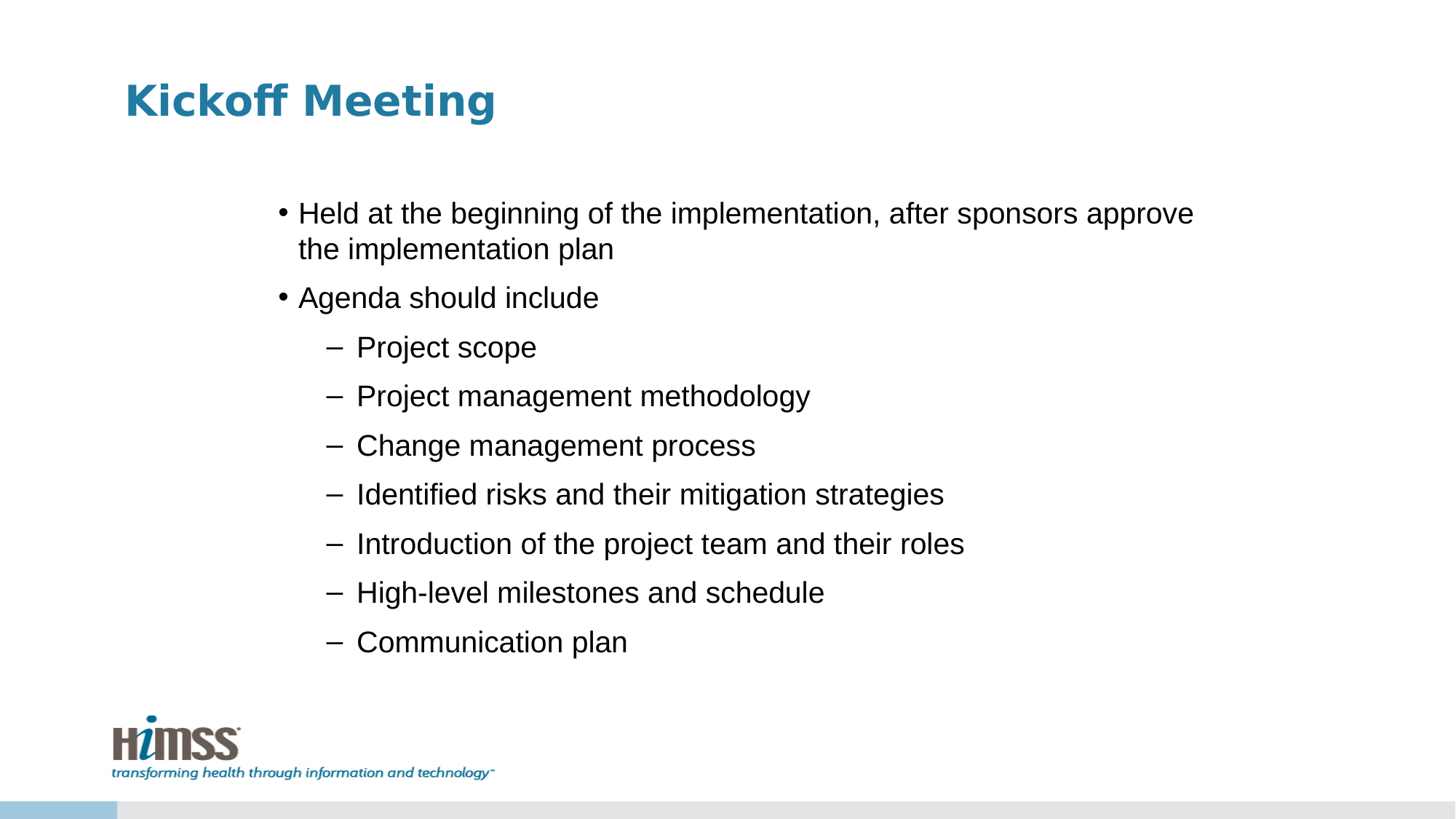

# Kickoff Meeting
Held at the beginning of the implementation, after sponsors approve the implementation plan
Agenda should include
Project scope
Project management methodology
Change management process
Identified risks and their mitigation strategies
Introduction of the project team and their roles
High-level milestones and schedule
Communication plan